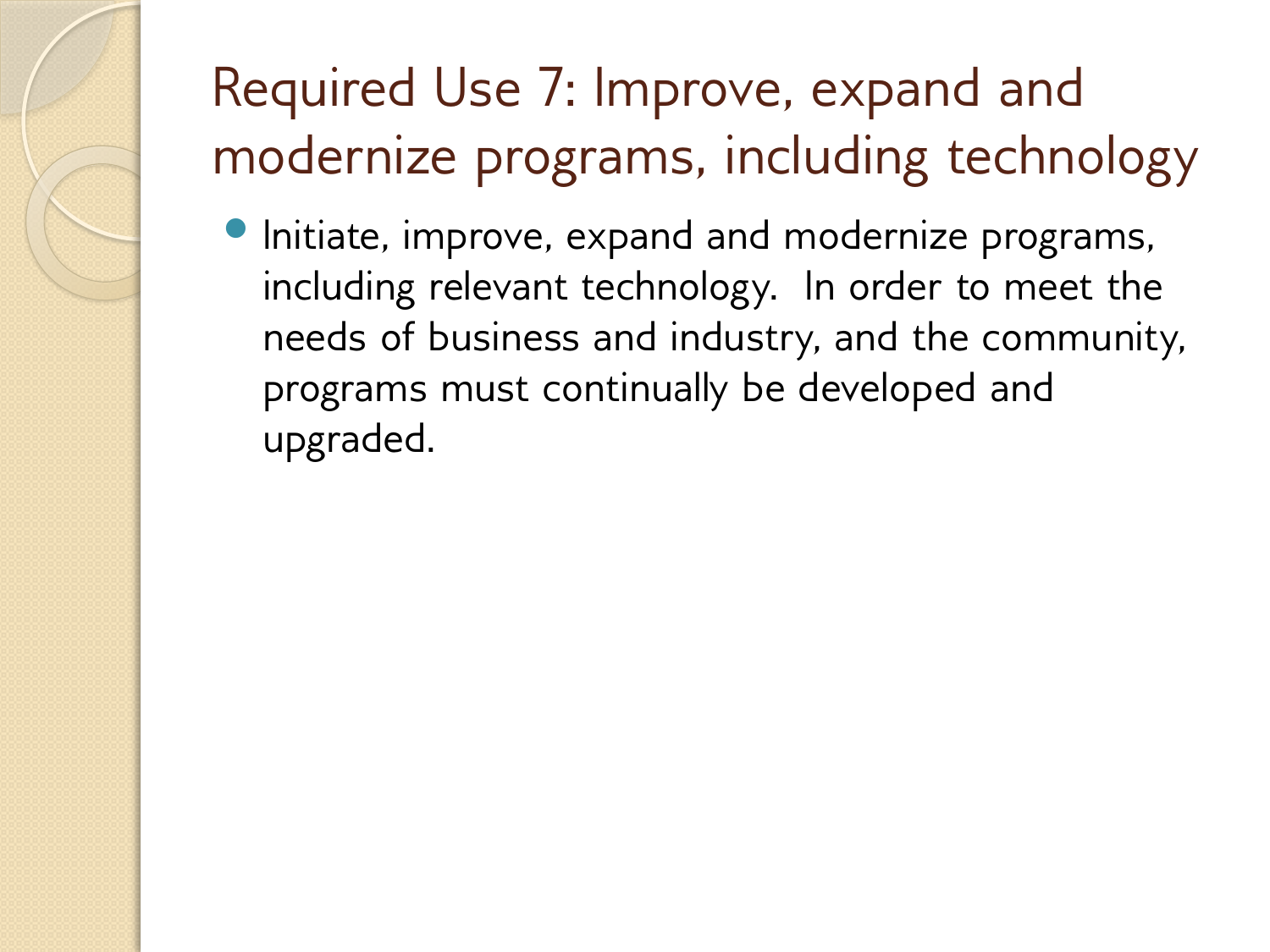

# Required Use 7: Improve, expand and modernize programs, including technology
Initiate, improve, expand and modernize programs, including relevant technology.  In order to meet the needs of business and industry, and the community, programs must continually be developed and upgraded.